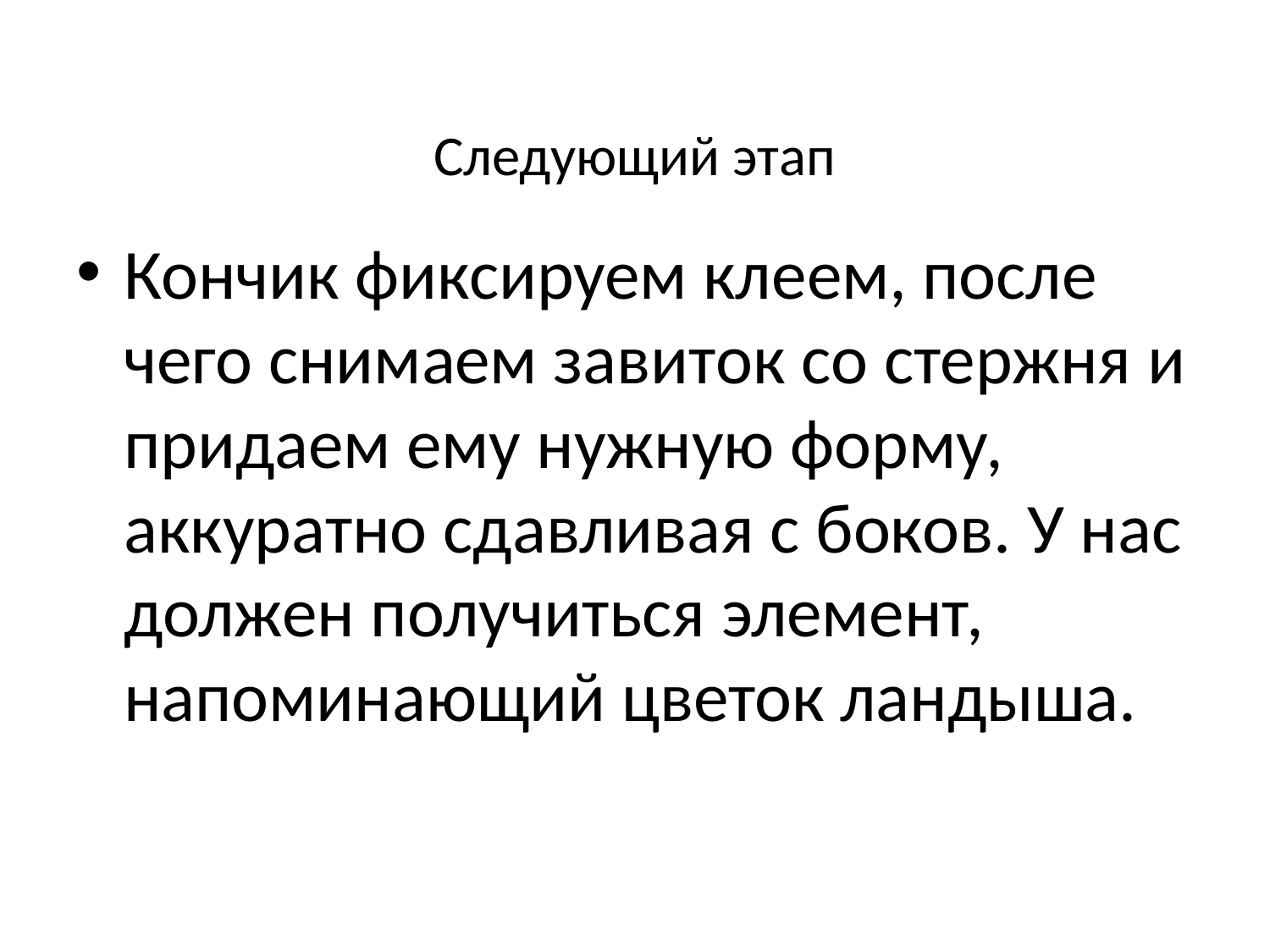

# Следующий этап
Кончик фиксируем клеем, после чего снимаем завиток со стержня и придаем ему нужную форму, аккуратно сдавливая с боков. У нас должен получиться элемент, напоминающий цветок ландыша.